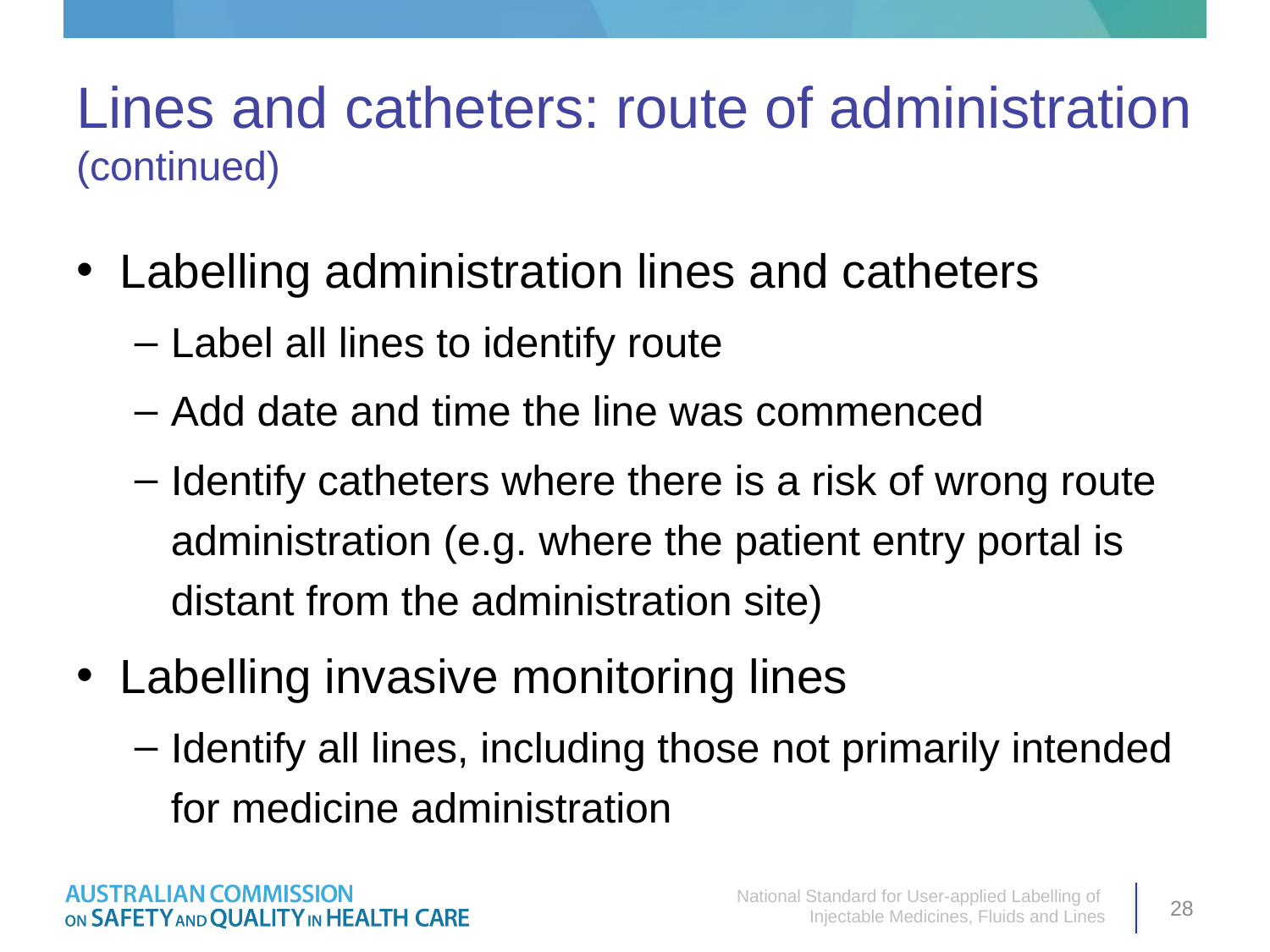

# Lines and catheters: route of administration (continued)
Labelling administration lines and catheters
Label all lines to identify route
Add date and time the line was commenced
Identify catheters where there is a risk of wrong route administration (e.g. where the patient entry portal is distant from the administration site)
Labelling invasive monitoring lines
Identify all lines, including those not primarily intended for medicine administration

National Standard for User-applied Labelling of
Injectable Medicines, Fluids and Lines
28